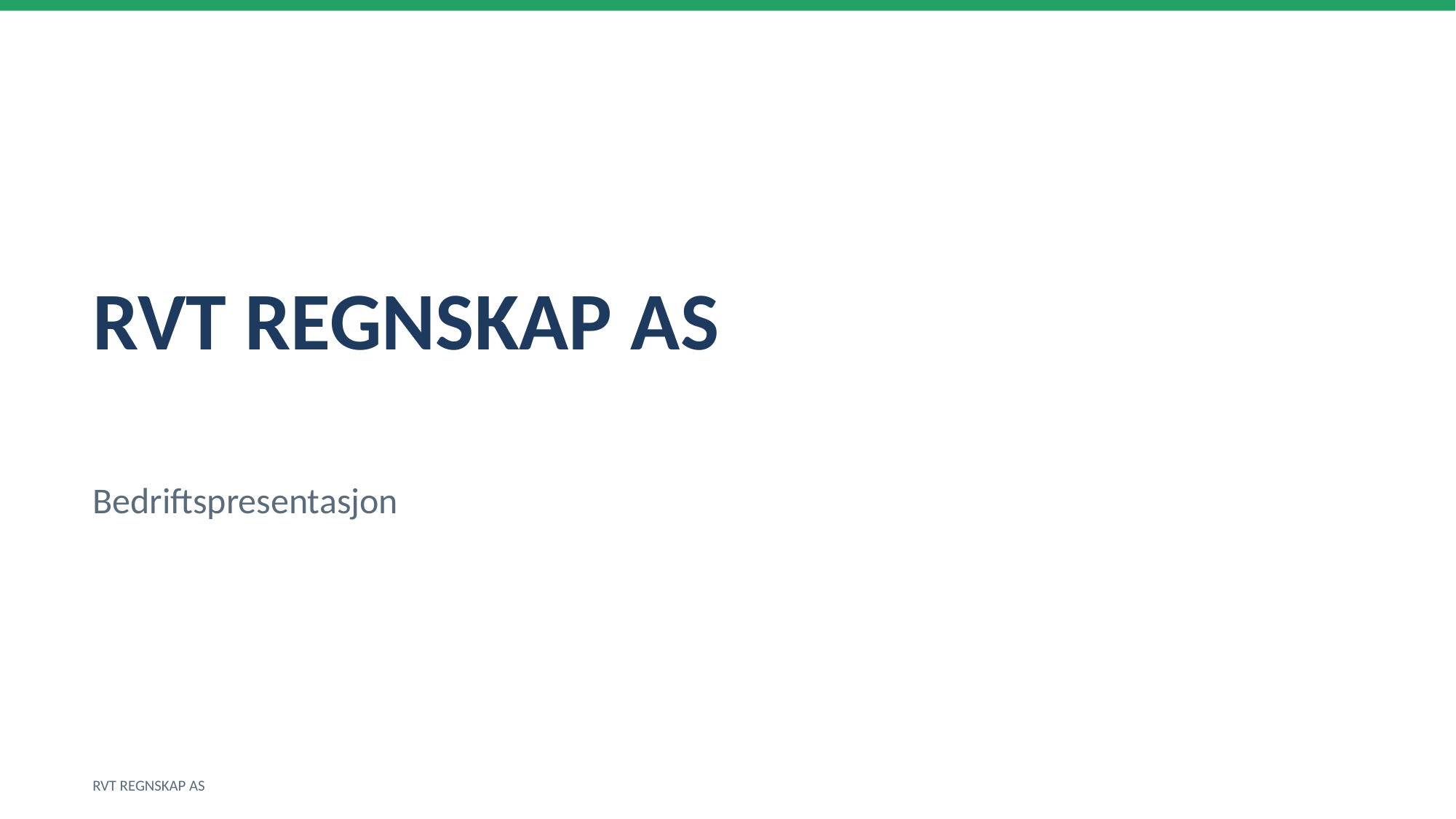

RVT REGNSKAP AS
Bedriftspresentasjon
RVT REGNSKAP AS